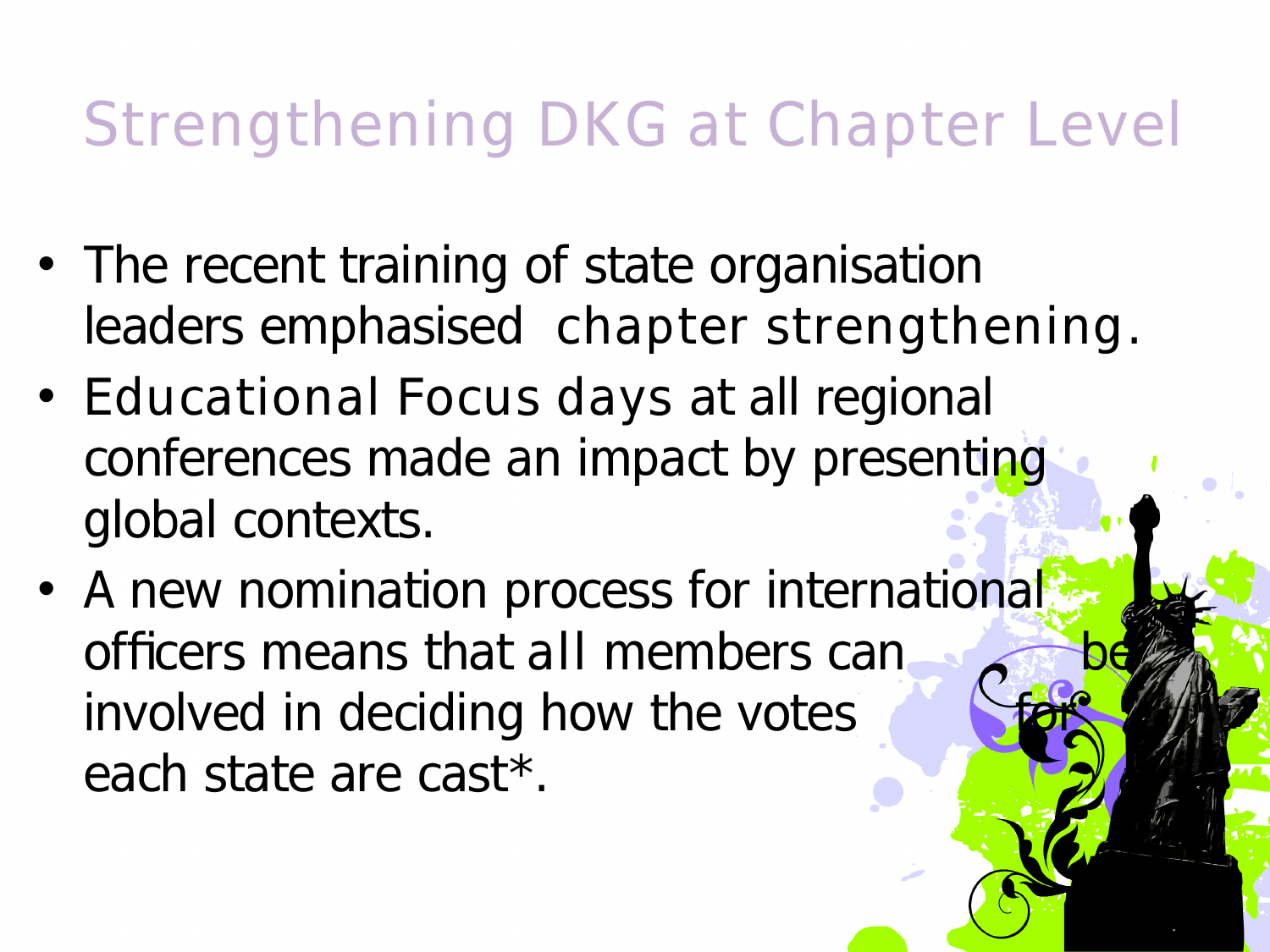

# Strengthening DKG at Chapter Level
The recent training of state organisation leaders emphasised  chapter strengthening.
Educational Focus days at all regional conferences made an impact by presenting global contexts.
A new nomination process for international officers means that all members can           be involved in deciding how the votes          for each state are cast*.